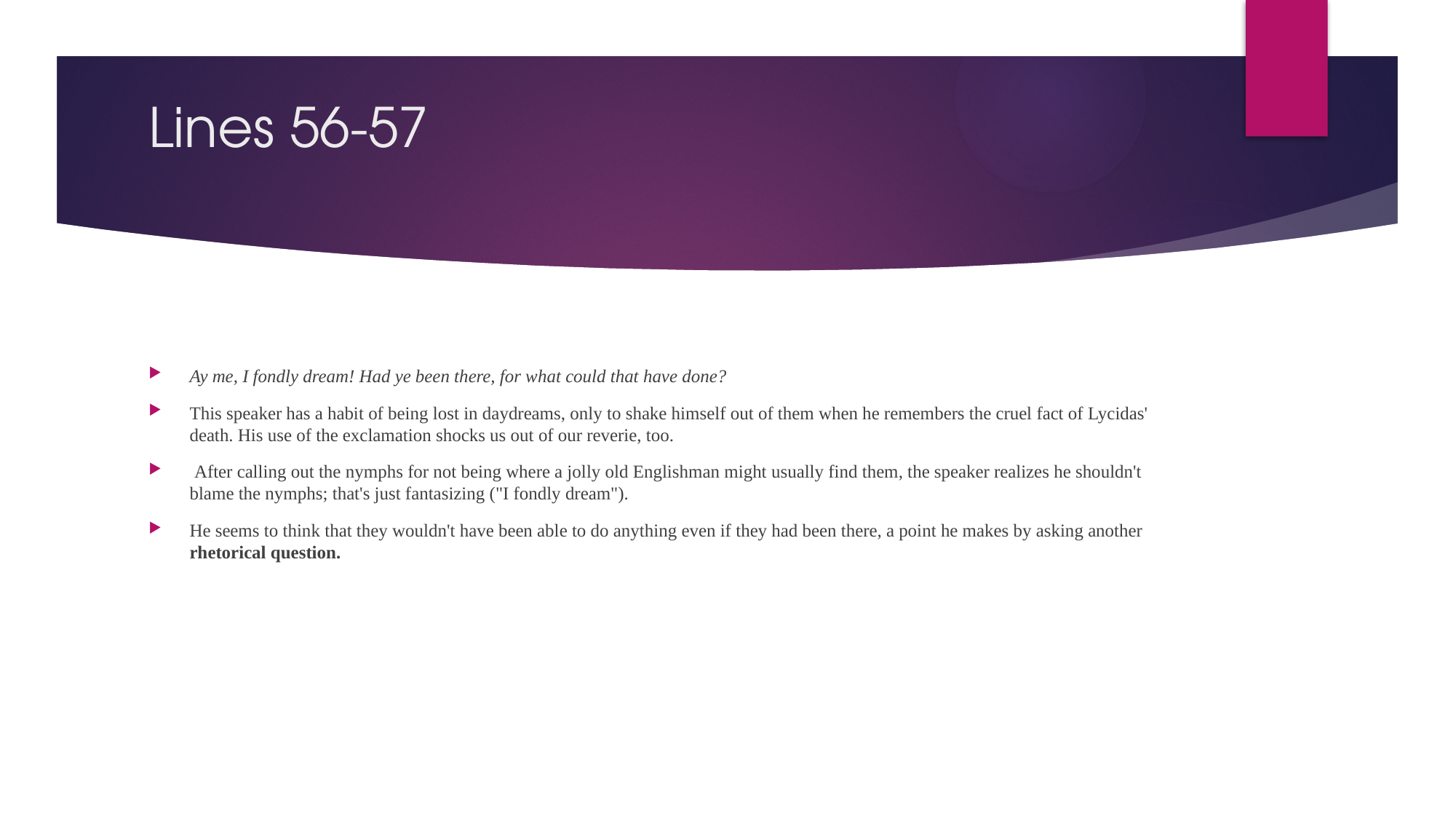

# Lines 56-57

Ay me, I fondly dream! Had ye been there, for what could that have done?
This speaker has a habit of being lost in daydreams, only to shake himself out of them when he remembers the cruel fact of Lycidas' death. His use of the exclamation shocks us out of our reverie, too.
 After calling out the nymphs for not being where a jolly old Englishman might usually find them, the speaker realizes he shouldn't blame the nymphs; that's just fantasizing ("I fondly dream").
He seems to think that they wouldn't have been able to do anything even if they had been there, a point he makes by asking another rhetorical question.